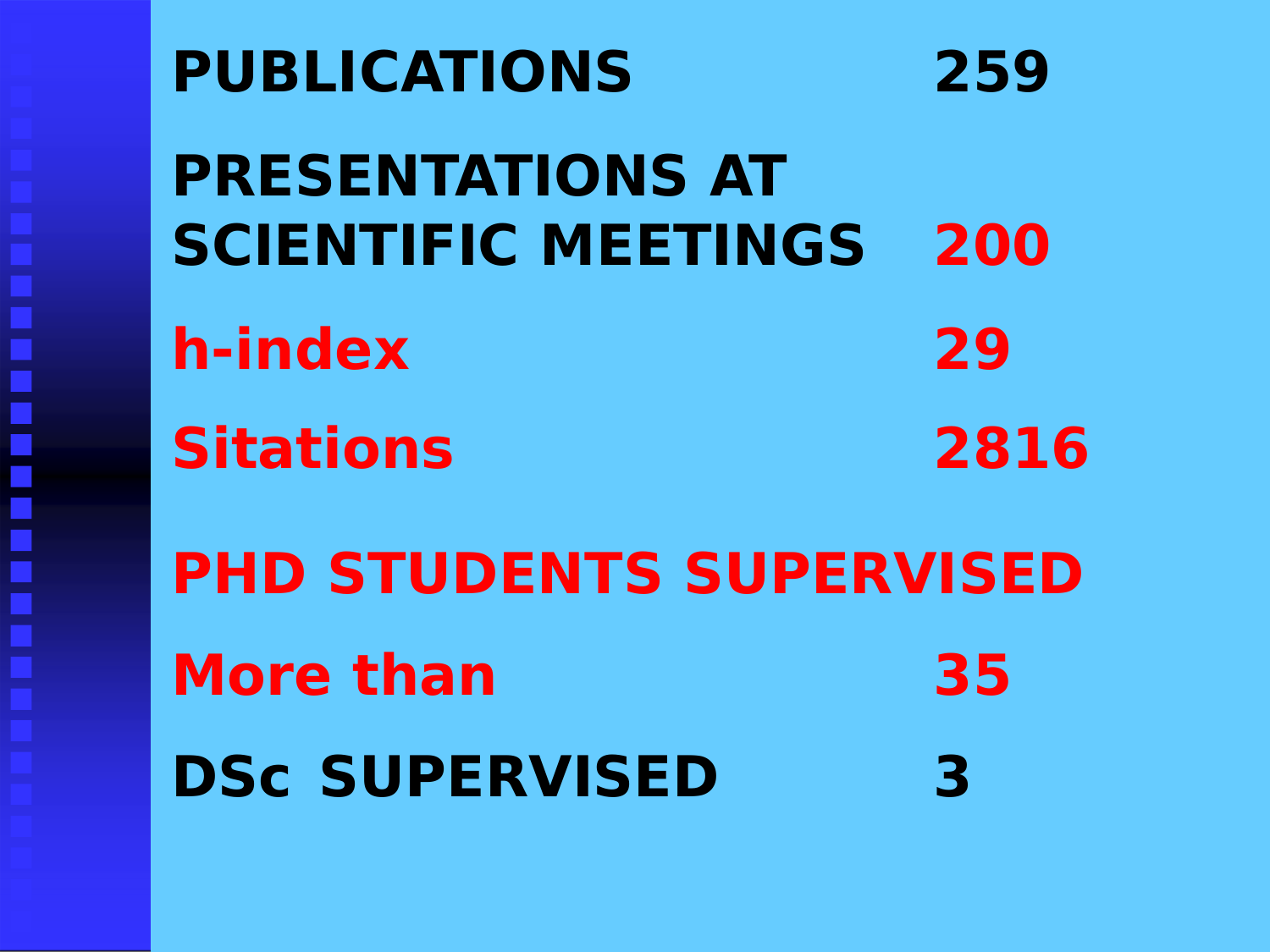

| PUBLICATIONS PRESENTATIONS AT | 259 |
| --- | --- |
| SCIENTIFIC MEETINGS | 200 |
| h-index | 29 |
| Sitations | 2816 |

PHD STUDENTS SUPERVISED

More than
DSc SUPERVISED
35
3